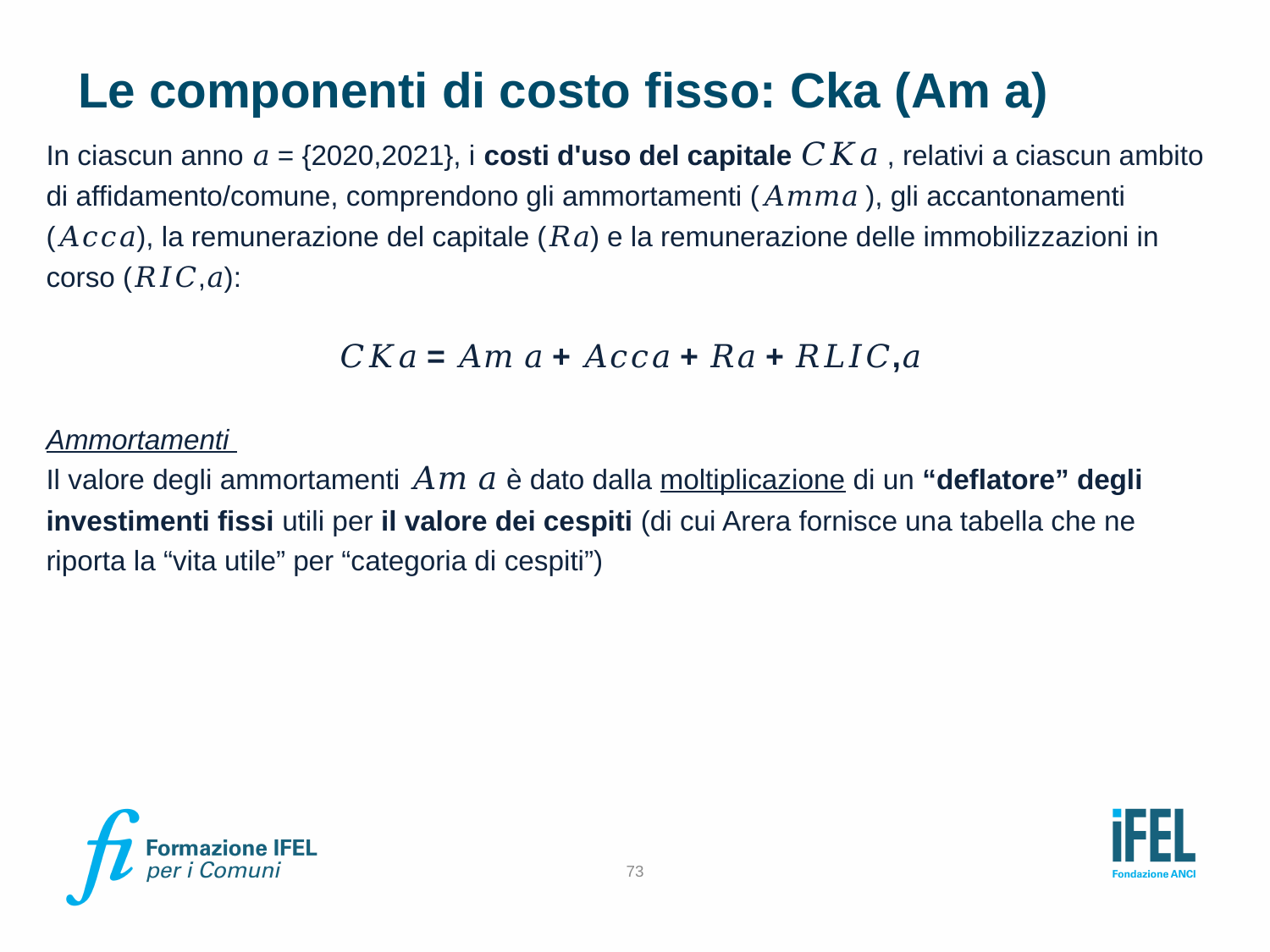

# Le componenti di costo fisso: Cka (Am a)
In ciascun anno 𝑎 = {2020,2021}, i costi d'uso del capitale 𝐶𝐾𝑎 , relativi a ciascun ambito di affidamento/comune, comprendono gli ammortamenti (𝐴𝑚𝑚𝑎 ), gli accantonamenti (𝐴𝑐𝑐𝑎), la remunerazione del capitale (𝑅𝑎) e la remunerazione delle immobilizzazioni in corso (𝑅𝐼𝐶,𝑎):

𝐶𝐾𝑎 = 𝐴𝑚 𝑎 + 𝐴𝑐𝑐𝑎 + 𝑅𝑎 + 𝑅𝐿𝐼𝐶,𝑎

Ammortamenti
Il valore degli ammortamenti 𝐴𝑚 𝑎 è dato dalla moltiplicazione di un “deflatore” degli investimenti fissi utili per il valore dei cespiti (di cui Arera fornisce una tabella che ne riporta la “vita utile” per “categoria di cespiti”)

73